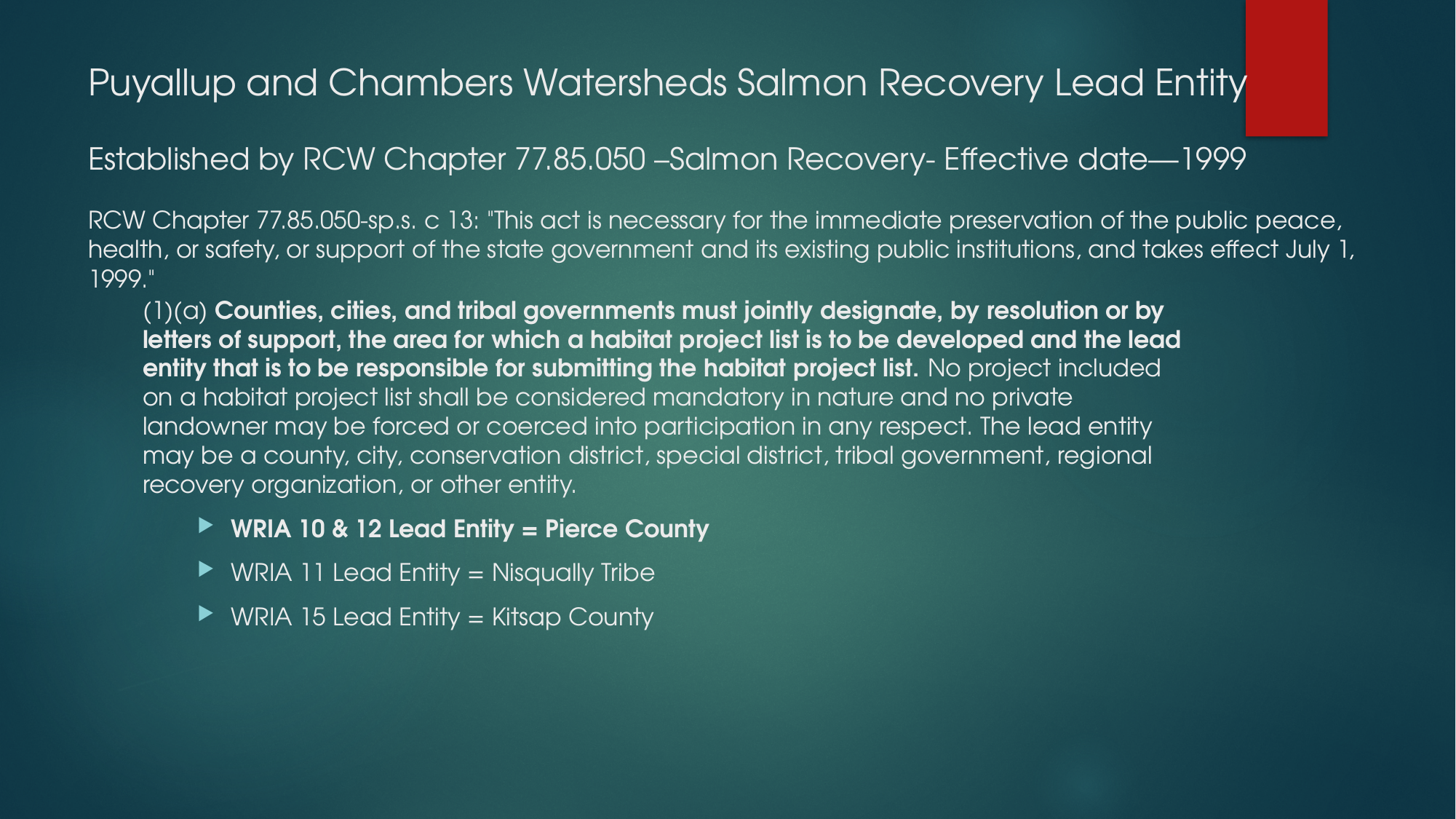

# Puyallup and Chambers Watersheds Salmon Recovery Lead Entity Established by RCW Chapter 77.85.050 –Salmon Recovery- Effective date—1999 RCW Chapter 77.85.050-sp.s. c 13: "This act is necessary for the immediate preservation of the public peace, health, or safety, or support of the state government and its existing public institutions, and takes effect July 1, 1999."

(1)(a) Counties, cities, and tribal governments must jointly designate, by resolution or by letters of support, the area for which a habitat project list is to be developed and the lead entity that is to be responsible for submitting the habitat project list. No project included on a habitat project list shall be considered mandatory in nature and no private landowner may be forced or coerced into participation in any respect. The lead entity may be a county, city, conservation district, special district, tribal government, regional recovery organization, or other entity.
WRIA 10 & 12 Lead Entity = Pierce County
WRIA 11 Lead Entity = Nisqually Tribe
WRIA 15 Lead Entity = Kitsap County